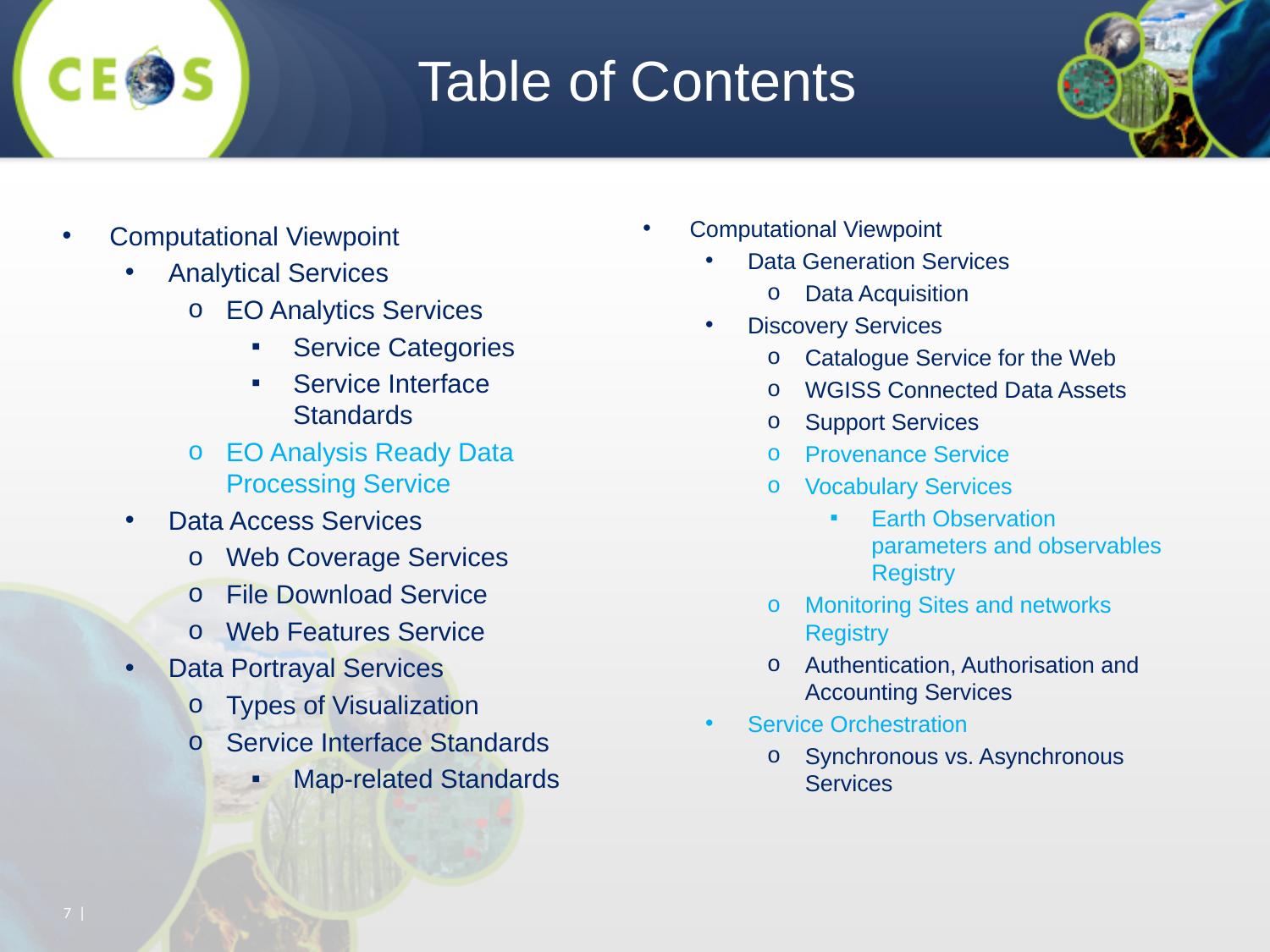

# Table of Contents

Computational Viewpoint
Analytical Services
EO Analytics Services
Service Categories
Service Interface Standards
EO Analysis Ready Data Processing Service
Data Access Services
Web Coverage Services
File Download Service
Web Features Service
Data Portrayal Services
Types of Visualization
Service Interface Standards
Map-related Standards

Computational Viewpoint
Data Generation Services
Data Acquisition
Discovery Services
Catalogue Service for the Web
WGISS Connected Data Assets
Support Services
Provenance Service
Vocabulary Services
Earth Observation parameters and observables Registry
Monitoring Sites and networks Registry
Authentication, Authorisation and Accounting Services
Service Orchestration
Synchronous vs. Asynchronous Services

7  |